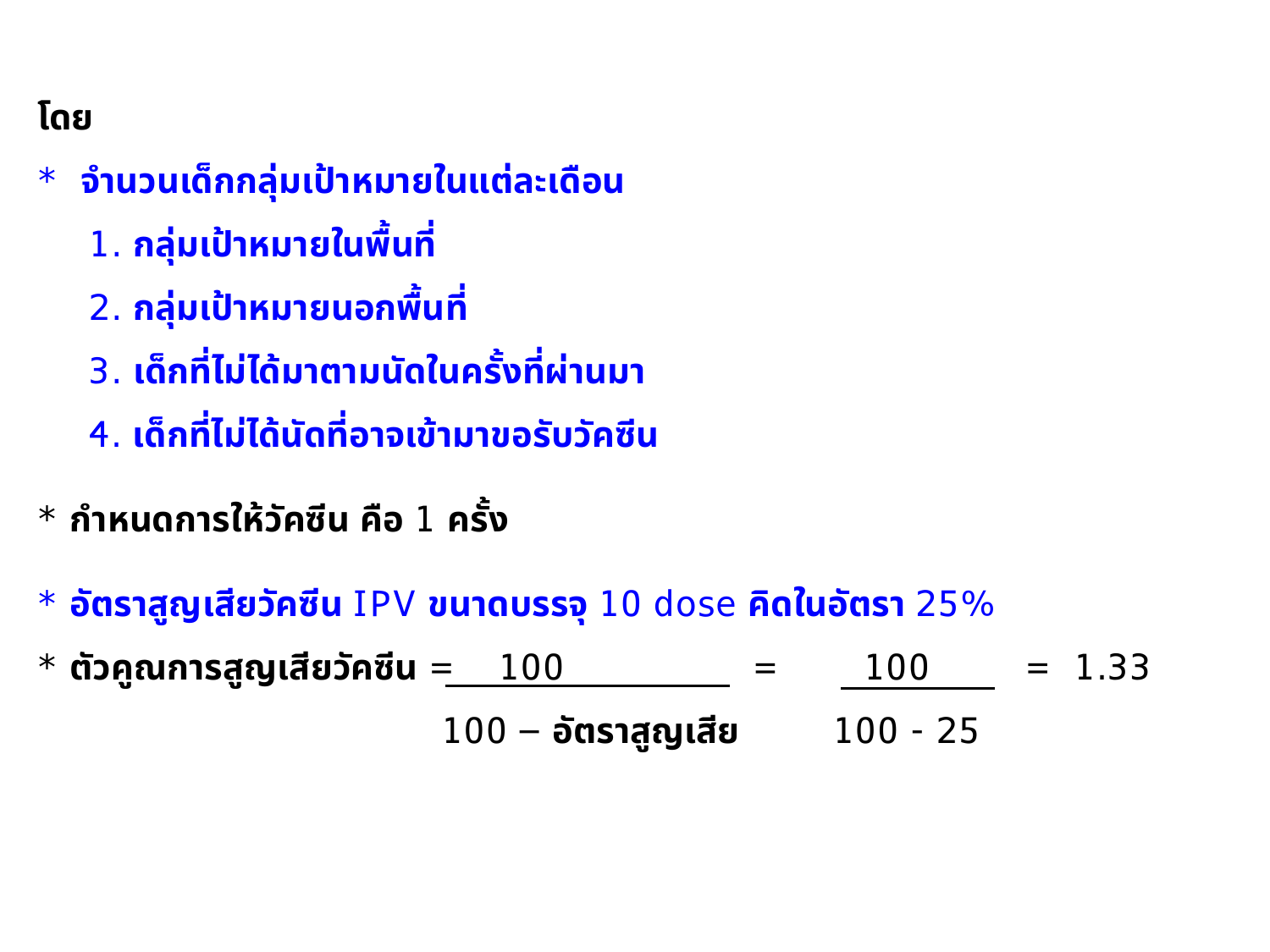

โดย
*  จำนวนเด็กกลุ่มเป้าหมายในแต่ละเดือน
     1. กลุ่มเป้าหมายในพื้นที่
     2. กลุ่มเป้าหมายนอกพื้นที่
     3. เด็กที่ไม่ได้มาตามนัดในครั้งที่ผ่านมา
     4. เด็กที่ไม่ได้นัดที่อาจเข้ามาขอรับวัคซีน
* กำหนดการให้วัคซีน คือ 1 ครั้ง
* อัตราสูญเสียวัคซีน IPV ขนาดบรรจุ 10 dose คิดในอัตรา 25%
* ตัวคูณการสูญเสียวัคซีน =    100                  =        100         =  1.33
                                       100 – อัตราสูญเสีย         100 - 25